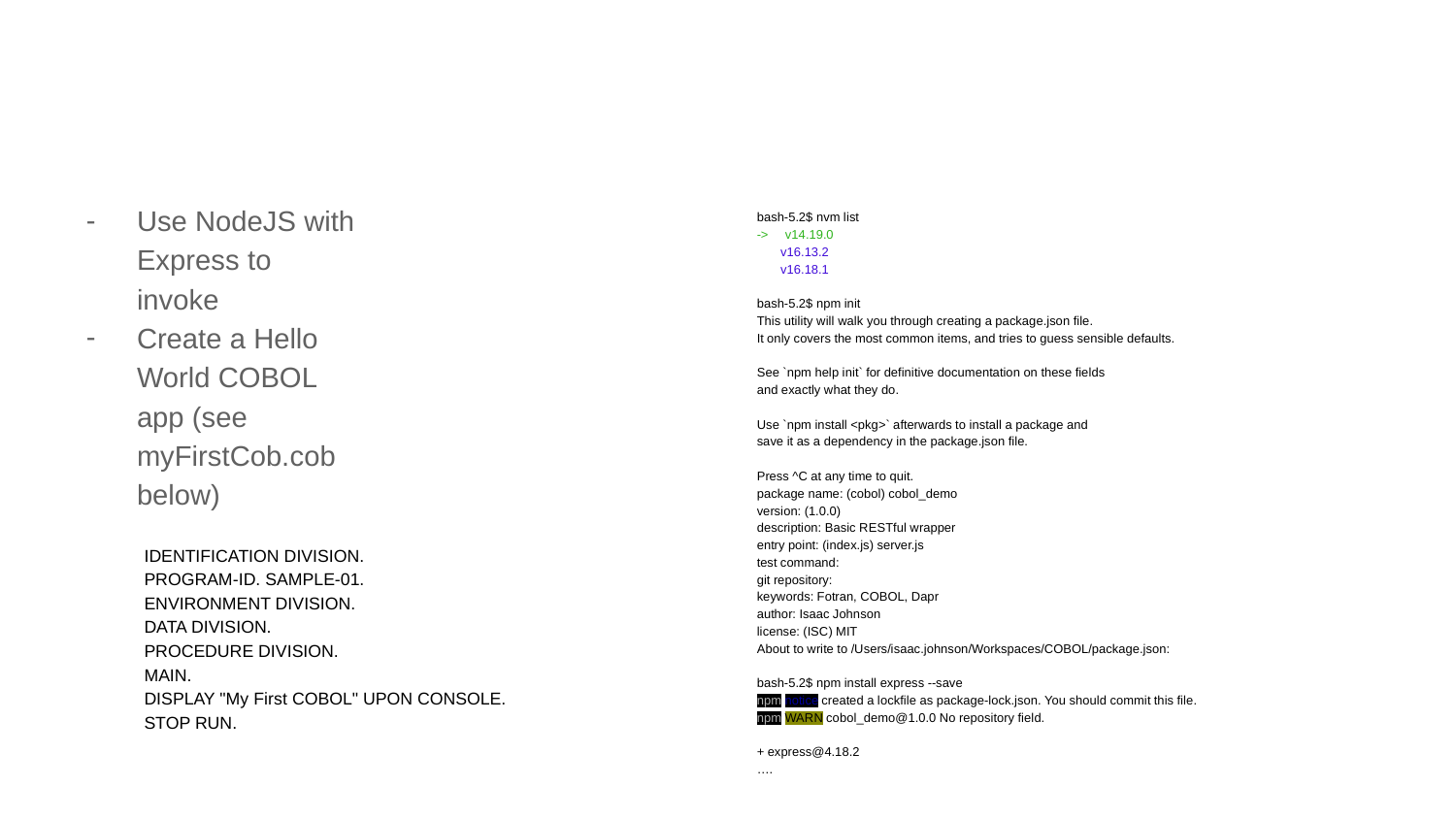

#
Use NodeJS with Express to invoke
Create a Hello World COBOL app (see myFirstCob.cob below)
bash-5.2$ nvm list
->     v14.19.0
       v16.13.2
       v16.18.1

bash-5.2$ npm init
This utility will walk you through creating a package.json file.
It only covers the most common items, and tries to guess sensible defaults.

See `npm help init` for definitive documentation on these fields
and exactly what they do.

Use `npm install <pkg>` afterwards to install a package and
save it as a dependency in the package.json file.

Press ^C at any time to quit.
package name: (cobol) cobol_demo
version: (1.0.0)
description: Basic RESTful wrapper
entry point: (index.js) server.js
test command:
git repository:
keywords: Fotran, COBOL, Dapr
author: Isaac Johnson
license: (ISC) MIT
About to write to /Users/isaac.johnson/Workspaces/COBOL/package.json:

bash-5.2$ npm install express --save
npm notice created a lockfile as package-lock.json. You should commit this file.
npm WARN cobol_demo@1.0.0 No repository field.

+ express@4.18.2
….
IDENTIFICATION DIVISION.
PROGRAM-ID. SAMPLE-01.
ENVIRONMENT DIVISION.
DATA DIVISION.
PROCEDURE DIVISION.
MAIN.
DISPLAY "My First COBOL" UPON CONSOLE.
STOP RUN.